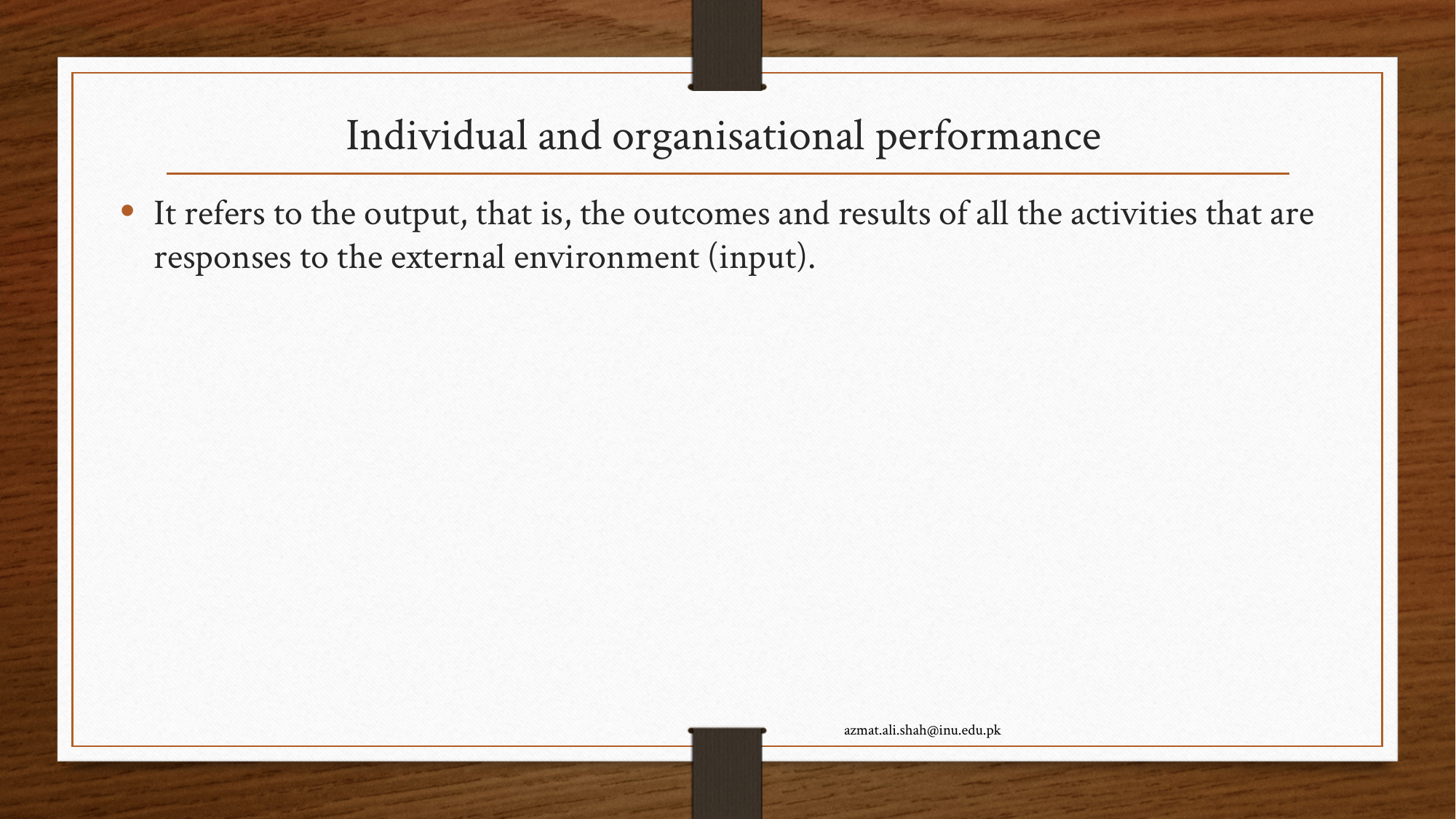

# Individual and organisational performance
It refers to the output, that is, the outcomes and results of all the activities that are responses to the external environment (input).
azmat.ali.shah@inu.edu.pk